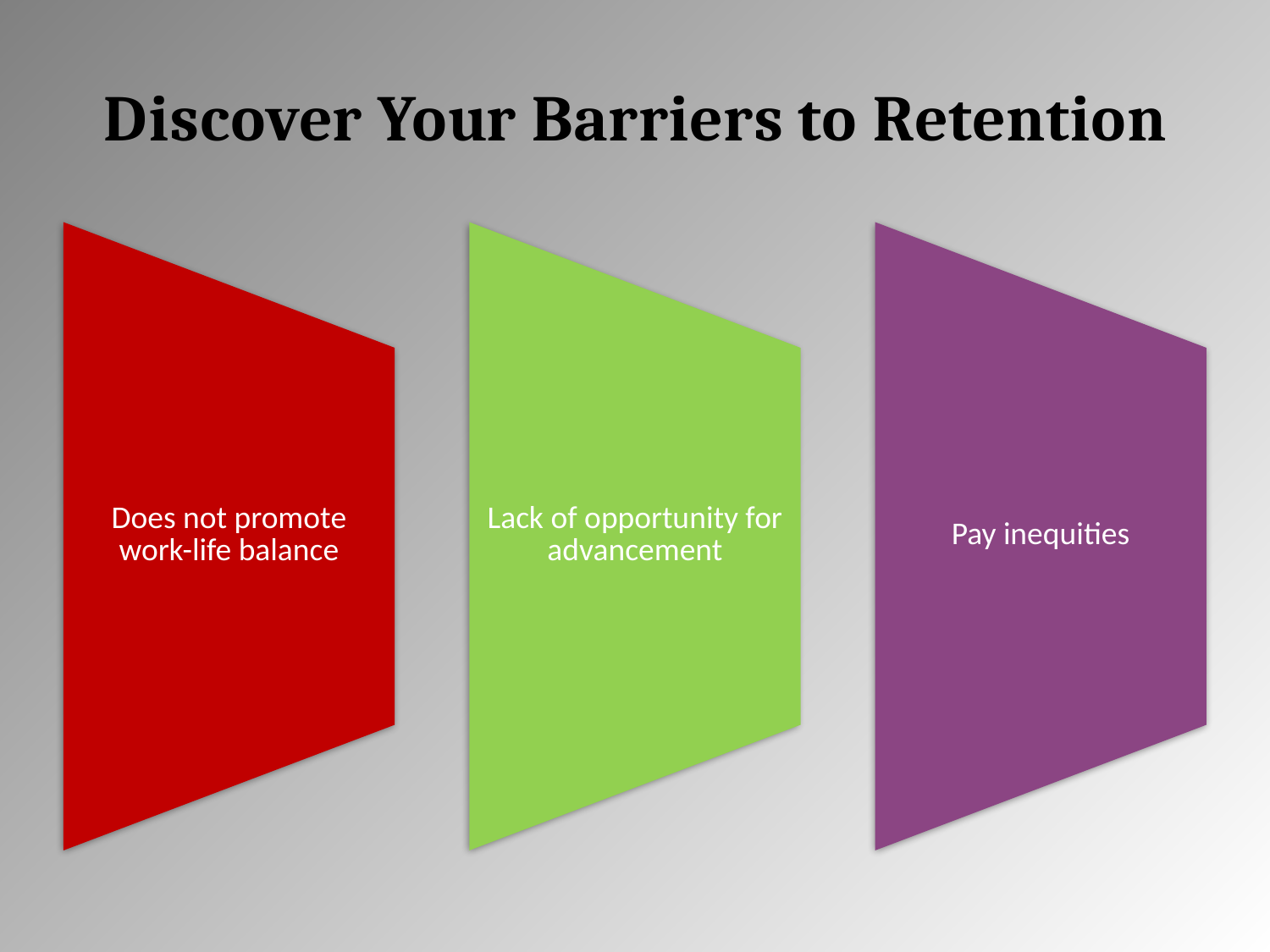

# Discover Your Barriers to Retention
Does not promote work-life balance
Lack of opportunity for advancement
Pay inequities